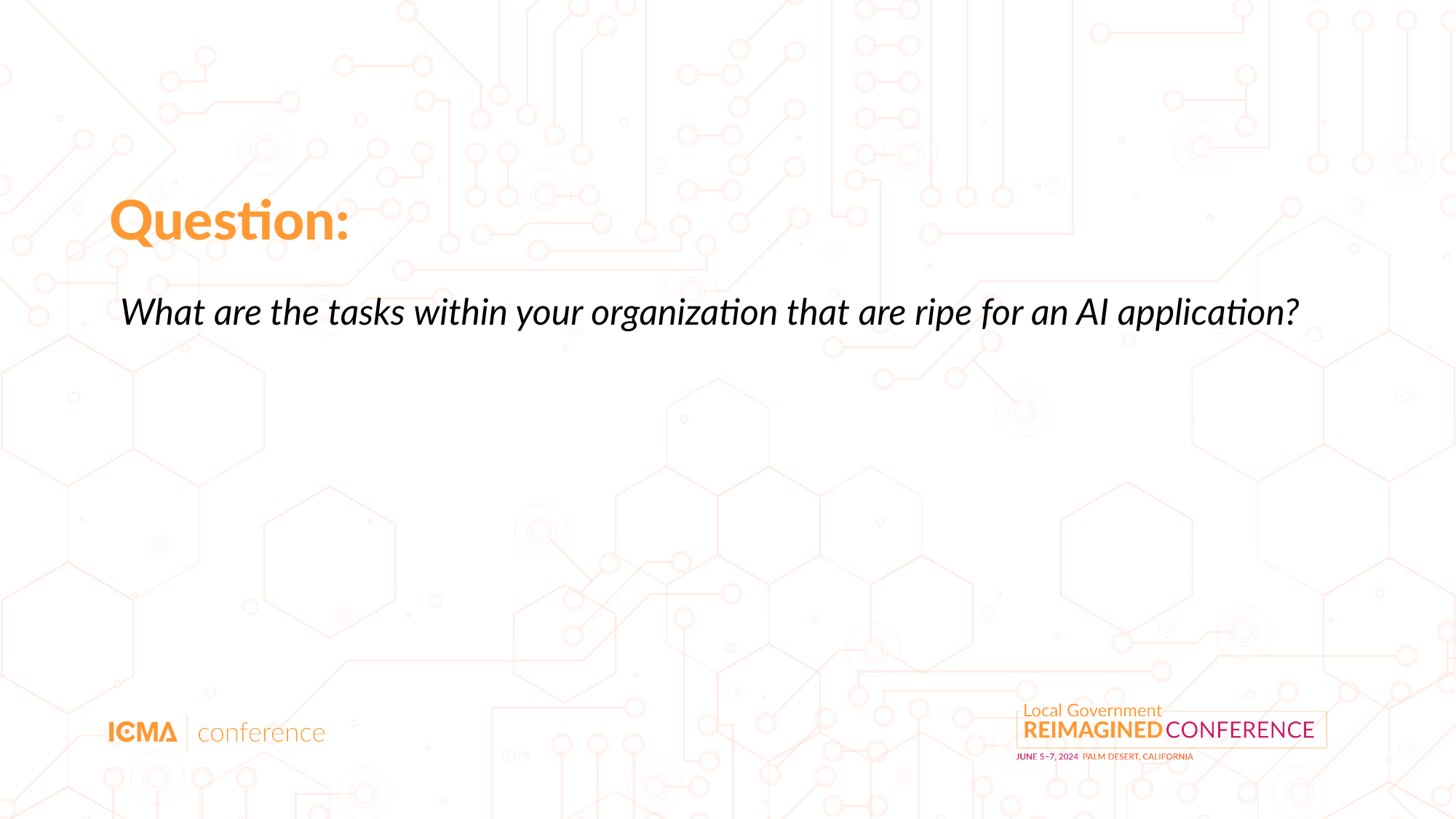

# Question:
What are the tasks within your organization that are ripe for an AI application?